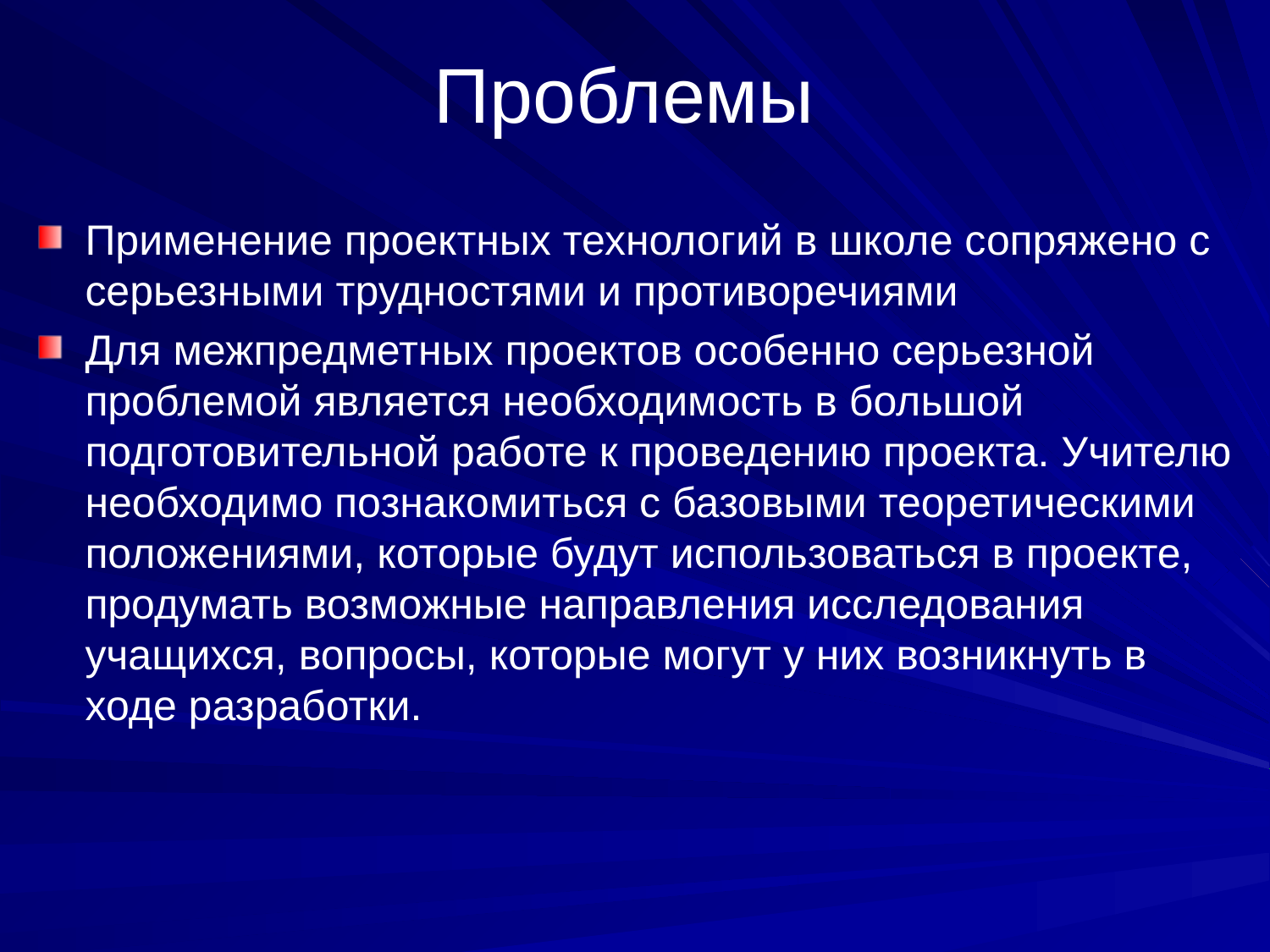

# Проблемы
Применение проектных технологий в школе сопряжено с серьезными трудностями и противоречиями
Для межпредметных проектов особенно серьезной проблемой является необходимость в большой подготовительной работе к проведению проекта. Учителю необходимо познакомиться с базовыми теоретическими положениями, которые будут использоваться в проекте, продумать возможные направления исследования учащихся, вопросы, которые могут у них возникнуть в ходе разработки.